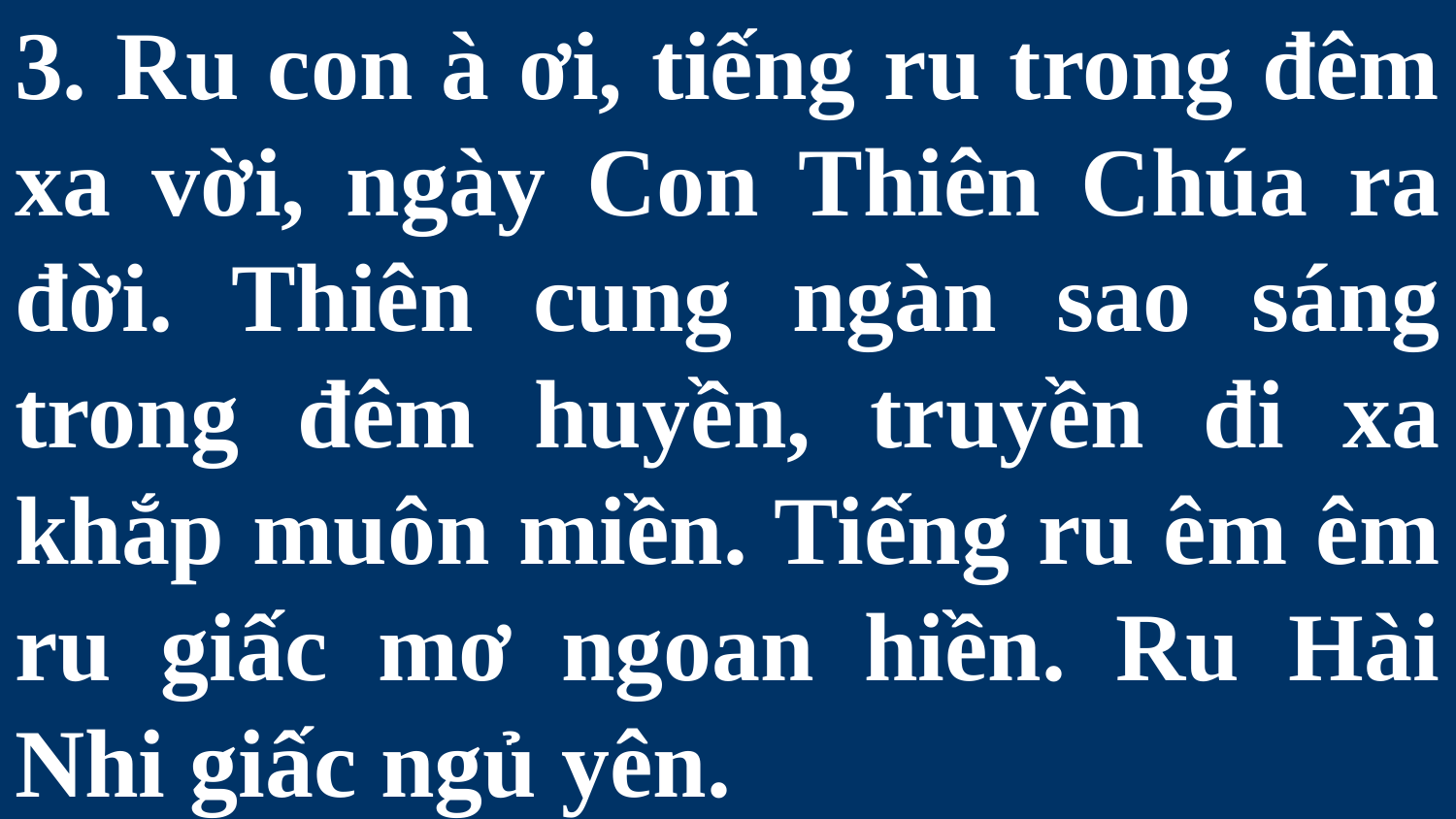

# 3. Ru con à ơi, tiếng ru trong đêm xa vời, ngày Con Thiên Chúa ra đời. Thiên cung ngàn sao sáng trong đêm huyền, truyền đi xa khắp muôn miền. Tiếng ru êm êm ru giấc mơ ngoan hiền. Ru Hài Nhi giấc ngủ yên.